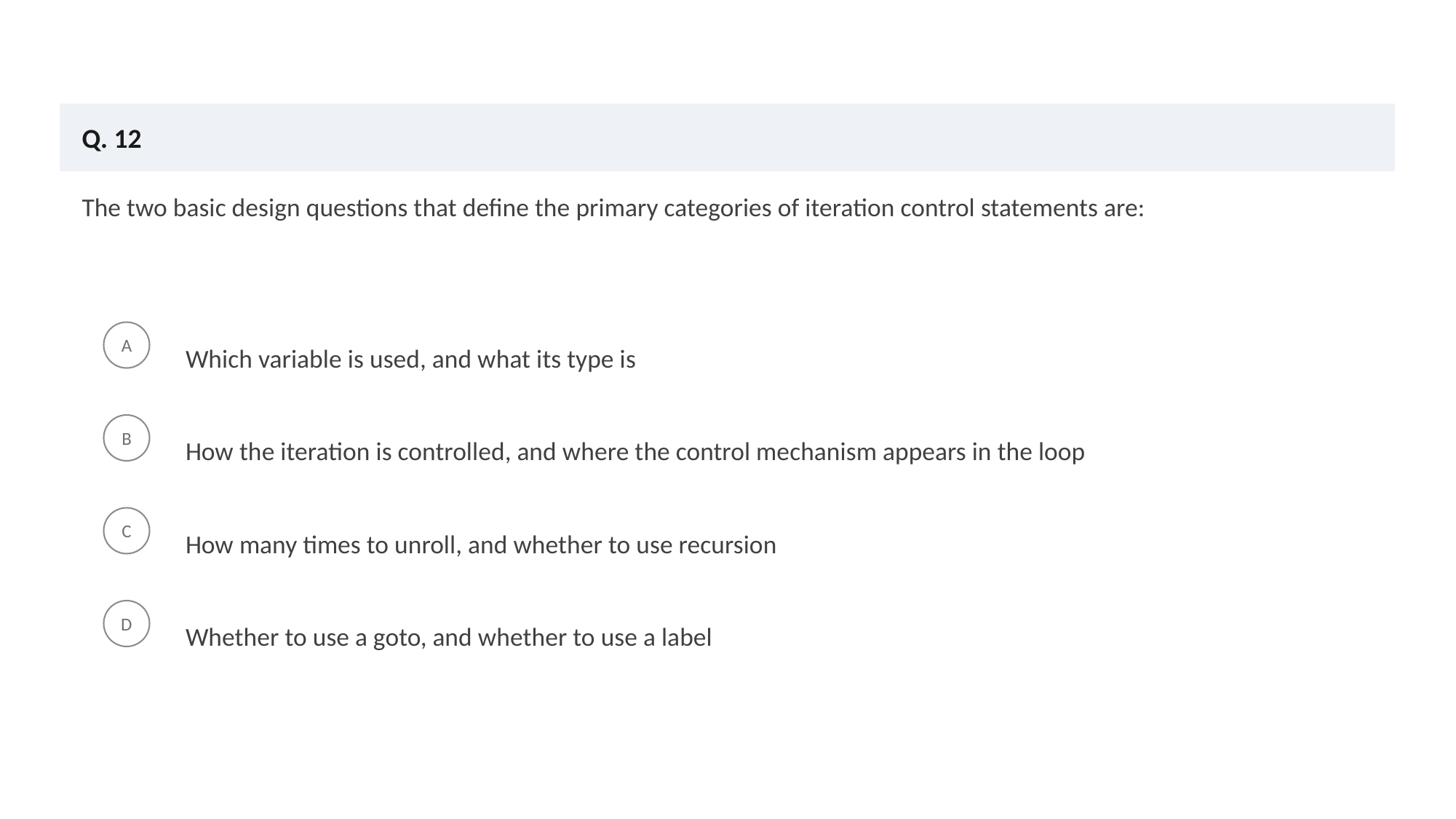

Q. 12
The two basic design questions that define the primary categories of iteration control statements are:
Which variable is used, and what its type is

A
How the iteration is controlled, and where the control mechanism appears in the loop

B
How many times to unroll, and whether to use recursion

C
Whether to use a goto, and whether to use a label

D